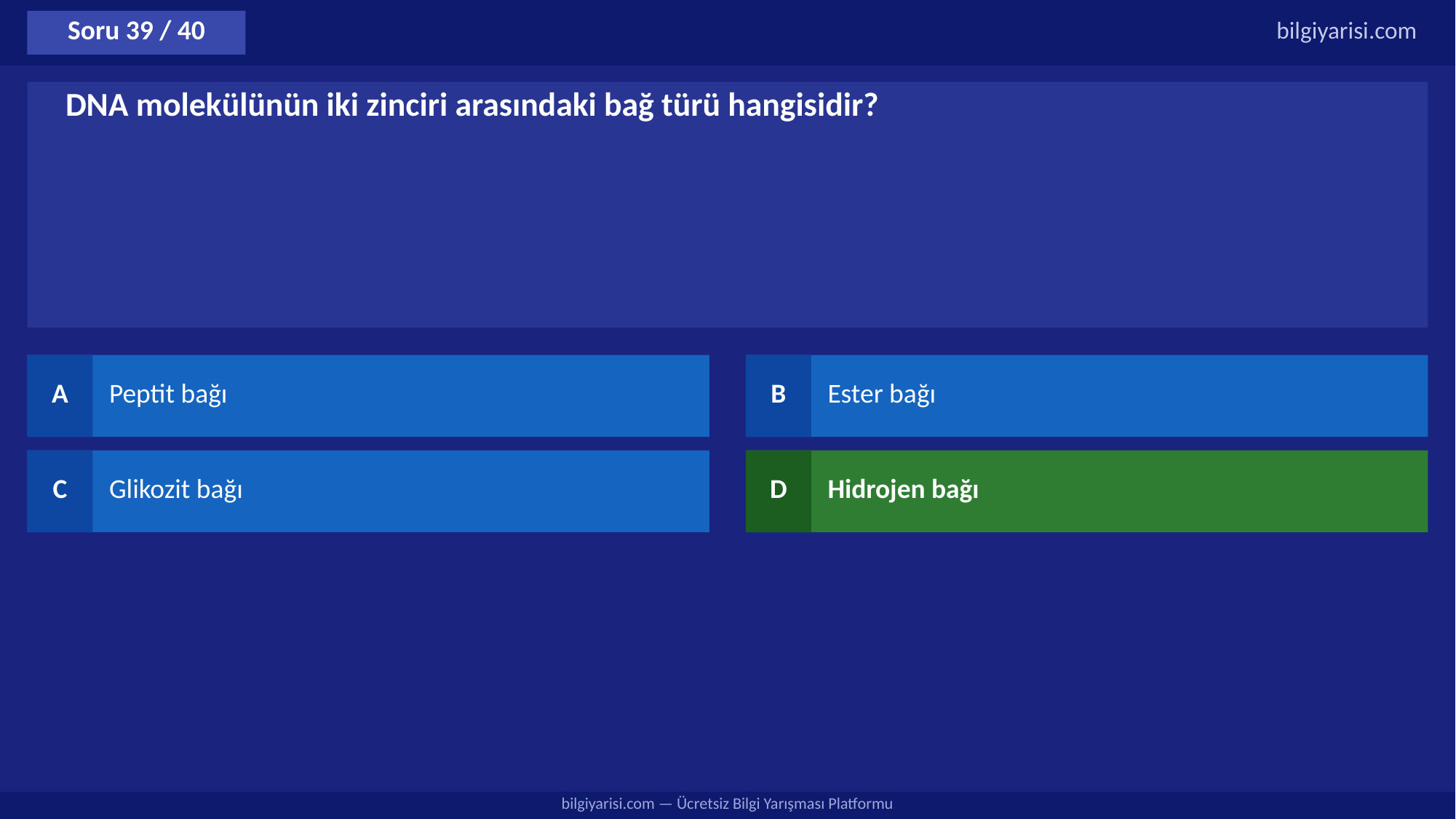

Soru 39 / 40
bilgiyarisi.com

DNA molekülünün iki zinciri arasındaki bağ türü hangisidir?

A
Peptit bağı

B
Ester bağı

C
Glikozit bağı

D
Hidrojen bağı
bilgiyarisi.com — Ücretsiz Bilgi Yarışması Platformu